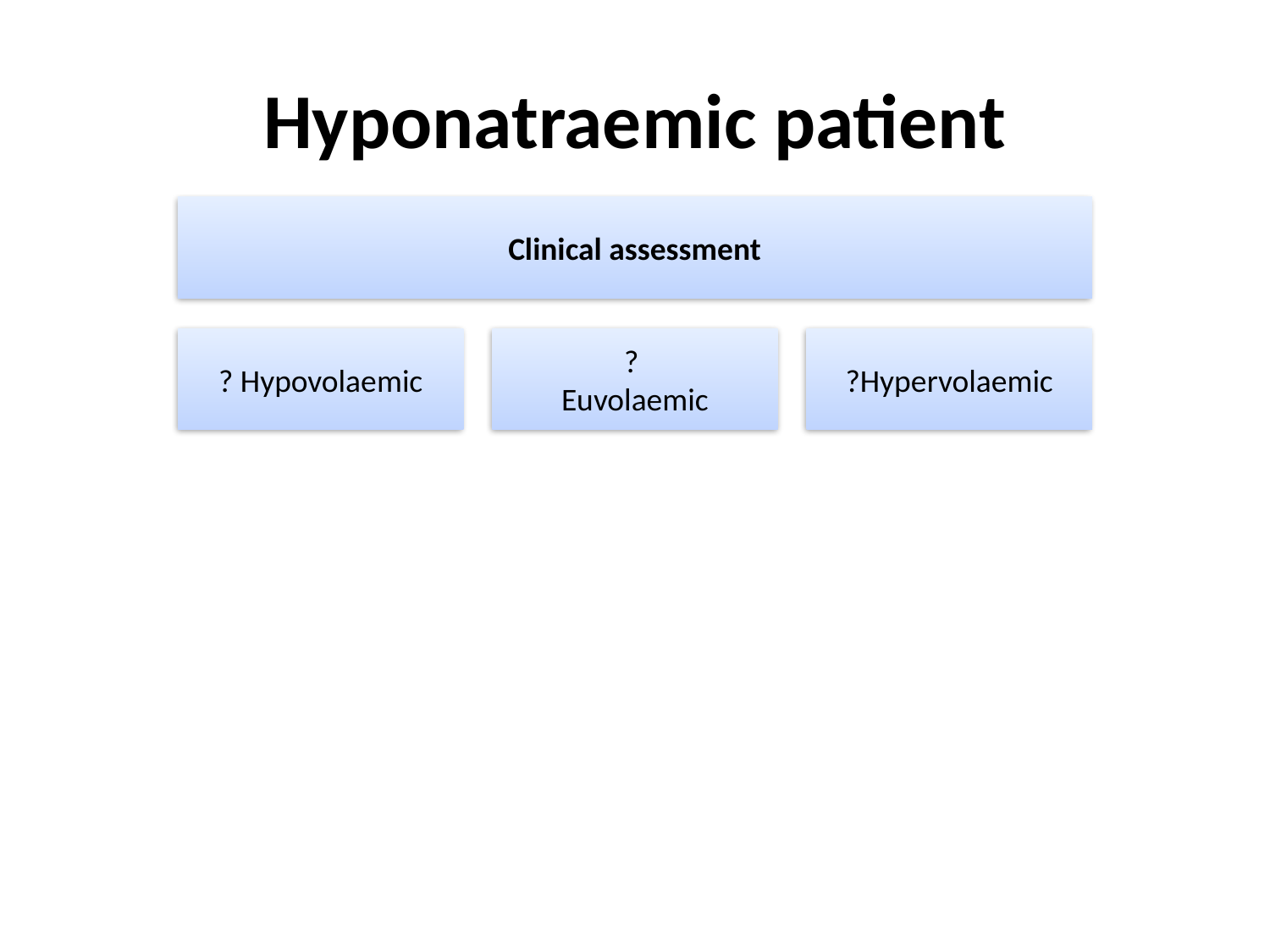

# Hyponatraemic patient
Clinical assessment
? Hypovolaemic
?
Euvolaemic
?Hypervolaemic